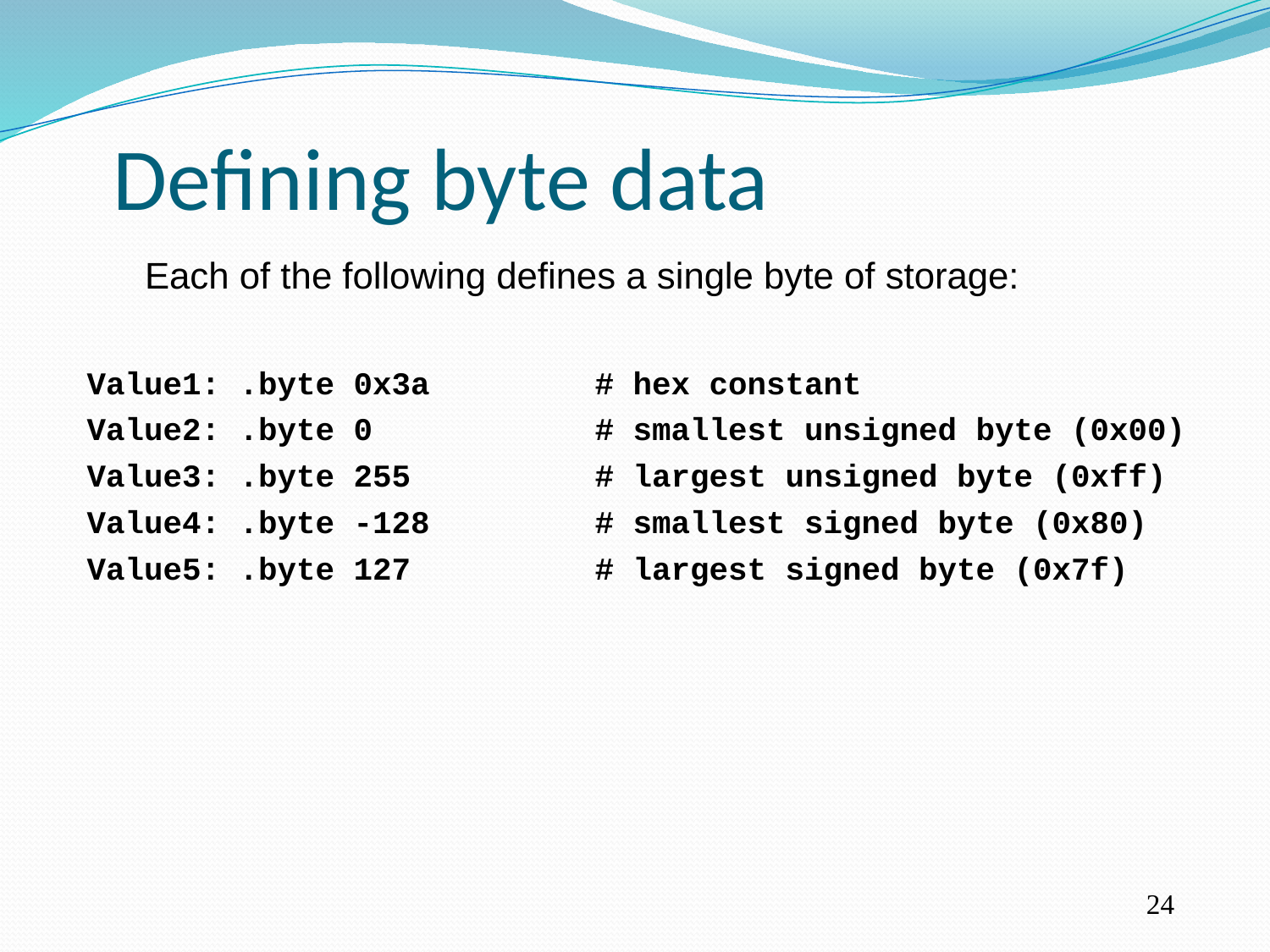

Defining byte data
Each of the following defines a single byte of storage:
Value1: .byte 0x3a	# hex constant
Value2: .byte 0	# smallest unsigned byte (0x00)
Value3: .byte 255	# largest unsigned byte (0xff)
Value4: .byte -128	# smallest signed byte (0x80)
Value5: .byte 127	# largest signed byte (0x7f)
24